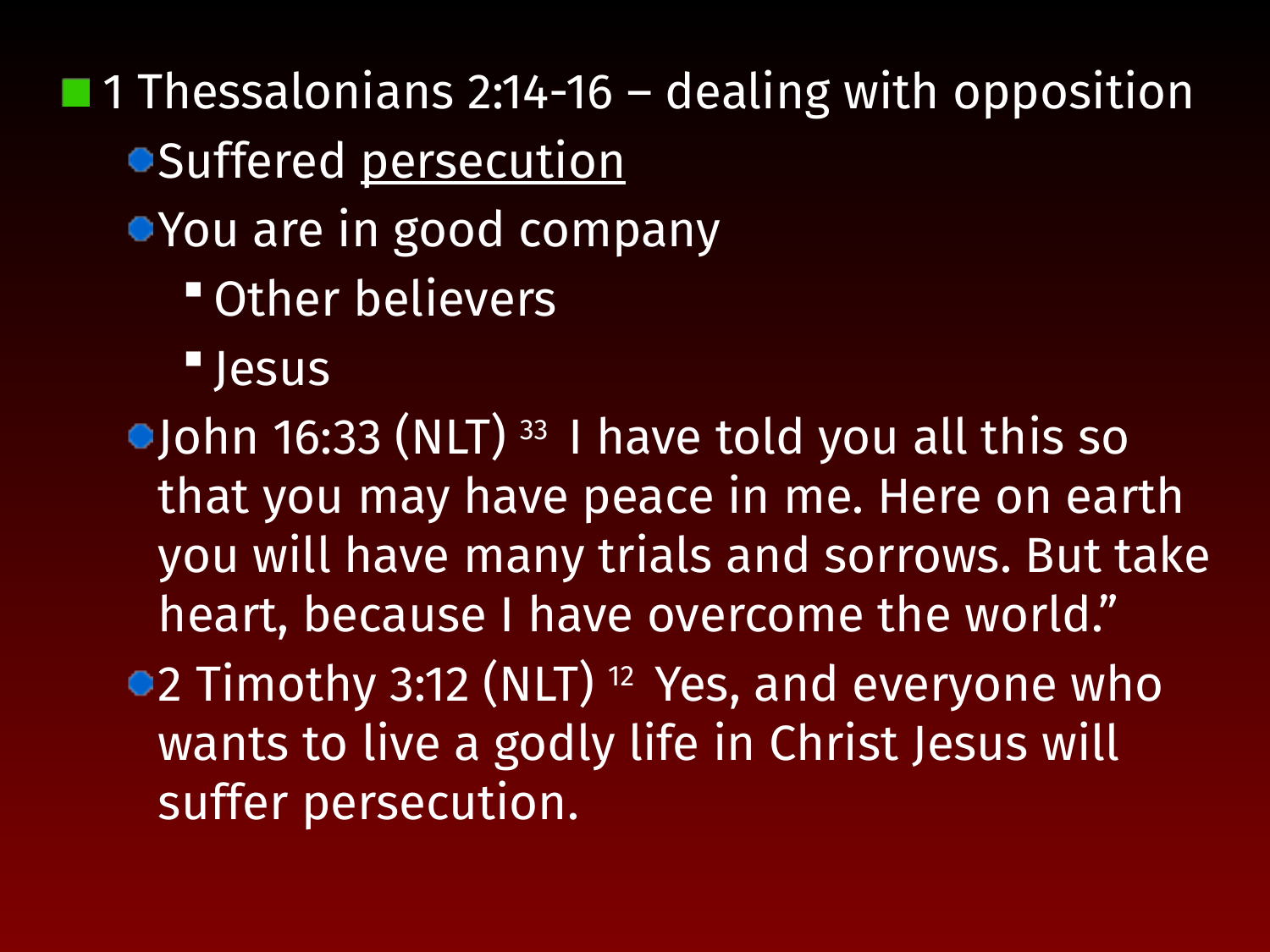

1 Thessalonians 2:14-16 – dealing with opposition
Suffered persecution
You are in good company
Other believers
Jesus
John 16:33 (NLT) 33  I have told you all this so that you may have peace in me. Here on earth you will have many trials and sorrows. But take heart, because I have overcome the world.”
2 Timothy 3:12 (NLT) 12  Yes, and everyone who wants to live a godly life in Christ Jesus will suffer persecution.